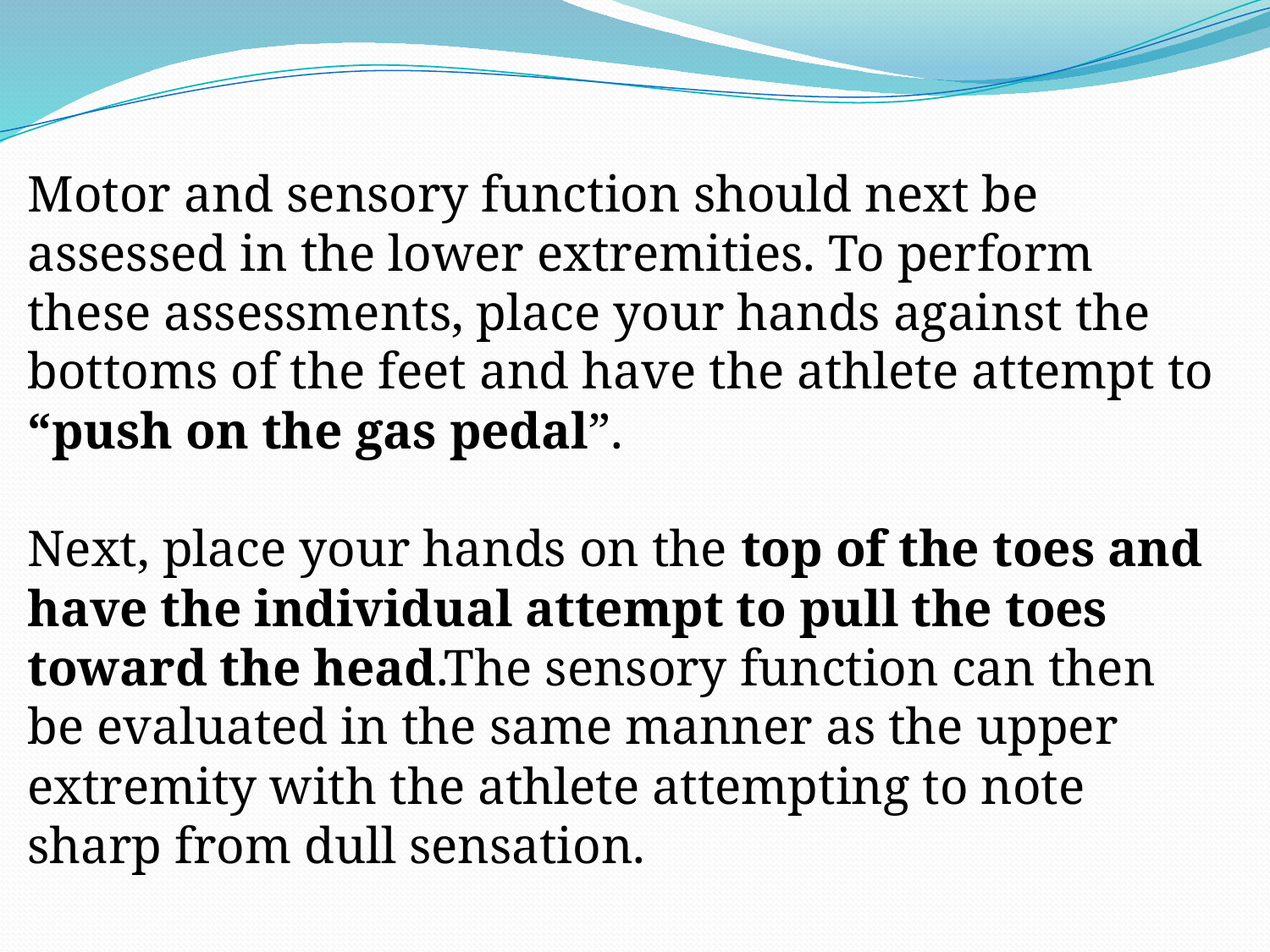

#
Motor and sensory function should next be assessed in the lower extremities. To perform these assessments, place your hands against the bottoms of the feet and have the athlete attempt to “push on the gas pedal”.

Next, place your hands on the top of the toes and have the individual attempt to pull the toes toward the head.The sensory function can then be evaluated in the same manner as the upper extremity with the athlete attempting to note sharp from dull sensation.